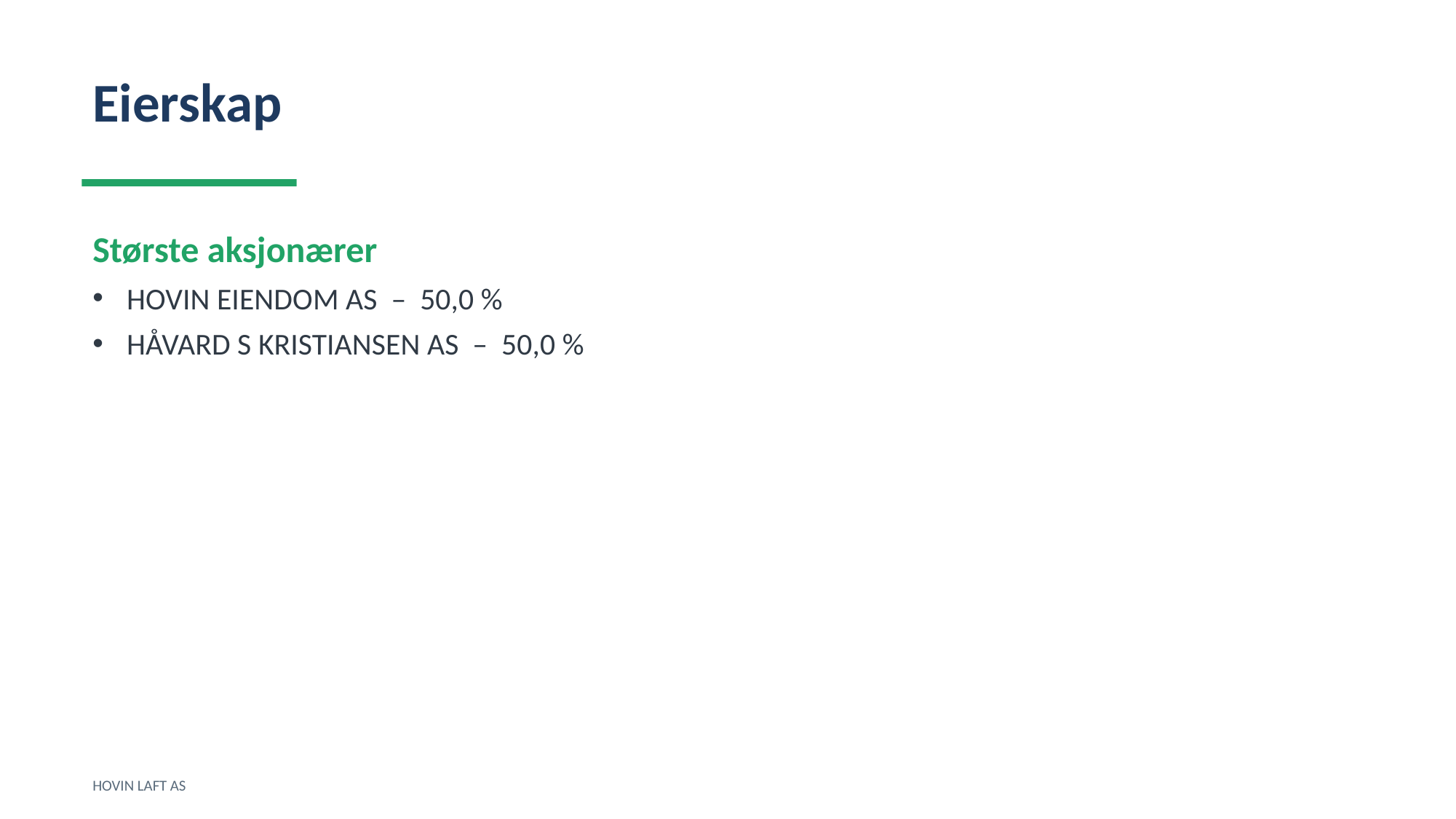

Eierskap

Største aksjonærer
HOVIN EIENDOM AS  –  50,0 %
HÅVARD S KRISTIANSEN AS  –  50,0 %
HOVIN LAFT AS